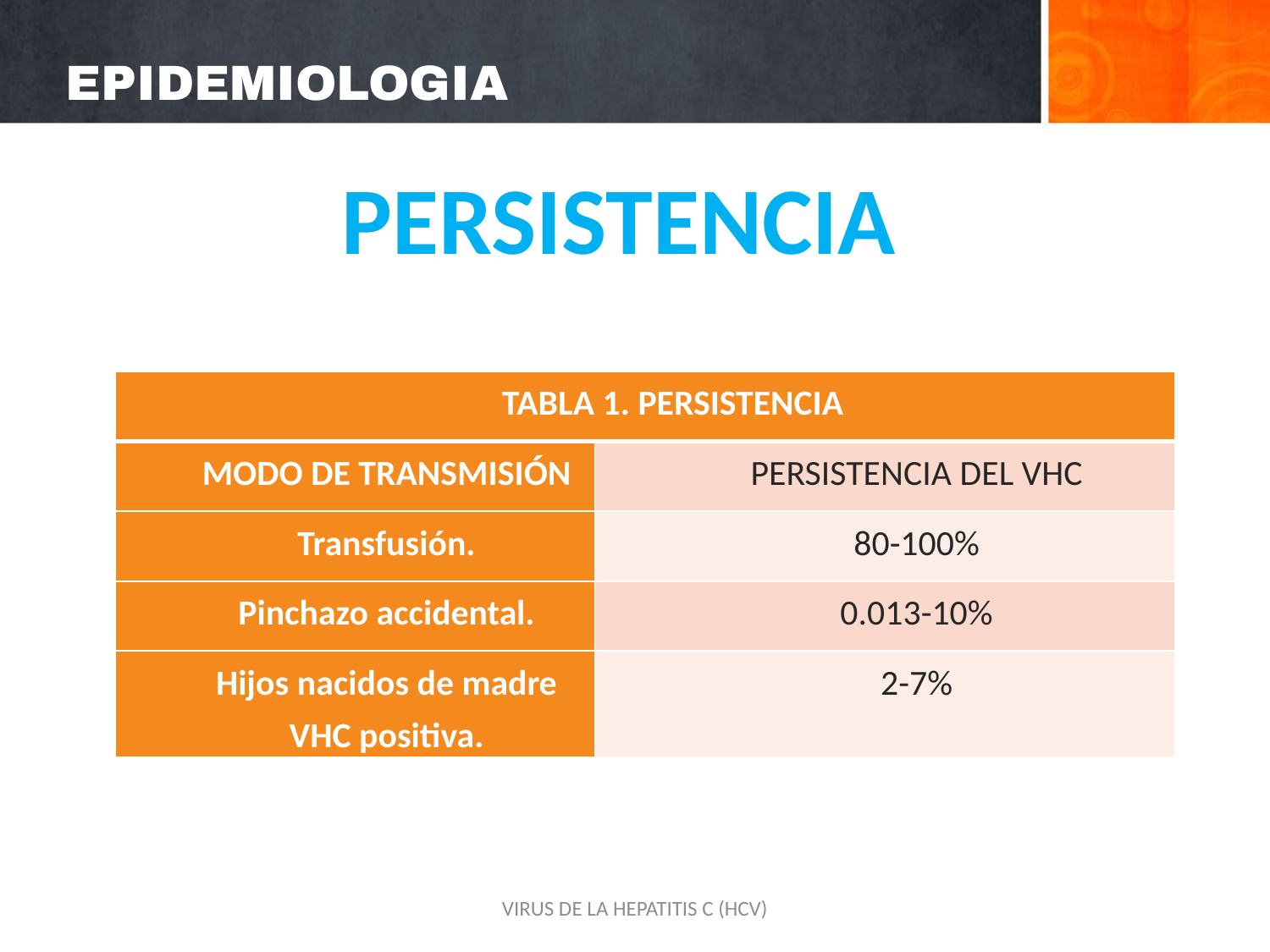

# EPIDEMIOLOGIA
PERSISTENCIA
| TABLA 1. PERSISTENCIA |  |
| --- | --- |
| MODO DE TRANSMISIÓN | PERSISTENCIA DEL VHC |
| Transfusión. | 80-100% |
| Pinchazo accidental. | 0.013-10% |
| Hijos nacidos de madre VHC positiva. | 2-7% |
VIRUS DE LA HEPATITIS C (HCV)